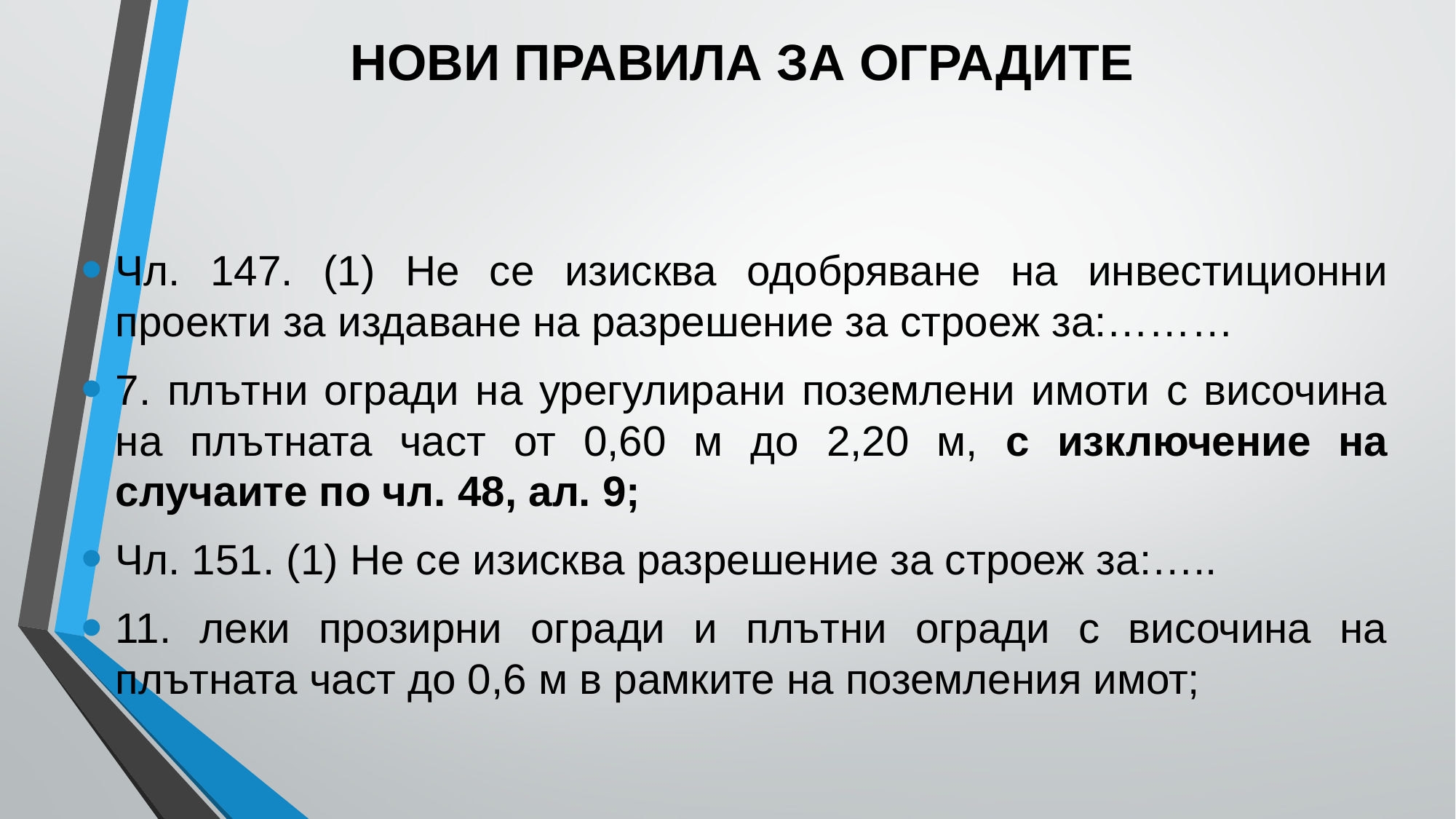

# НОВИ ПРАВИЛА ЗА ОГРАДИТЕ
Чл. 147. (1) Не се изисква одобряване на инвестиционни проекти за издаване на разрешение за строеж за:………
7. плътни огради на урегулирани поземлени имоти с височина на плътната част от 0,60 м до 2,20 м, с изключение на случаите по чл. 48, ал. 9;
Чл. 151. (1) Не се изисква разрешение за строеж за:…..
11. леки прозирни огради и плътни огради с височина на плътната част до 0,6 м в рамките на поземления имот;